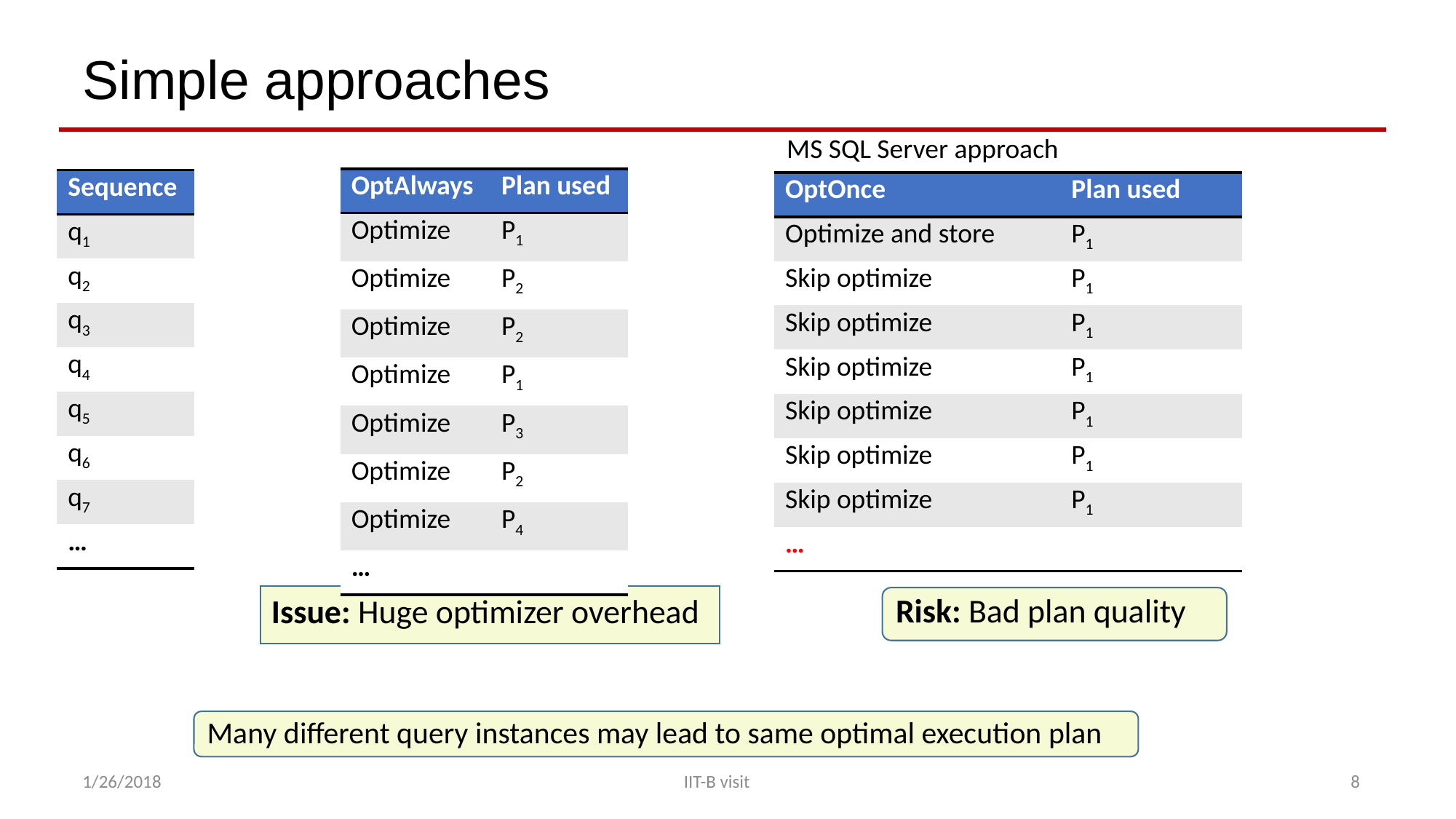

# Simple approaches
MS SQL Server approach
| OptAlways | Plan used |
| --- | --- |
| Optimize | P1 |
| Optimize | P2 |
| Optimize | P2 |
| Optimize | P1 |
| Optimize | P3 |
| Optimize | P2 |
| Optimize | P4 |
| … |  |
| Sequence |
| --- |
| q1 |
| q2 |
| q3 |
| q4 |
| q5 |
| q6 |
| q7 |
| … |
| OptOnce | Plan used |
| --- | --- |
| Optimize and store | P1 |
| Skip optimize | P1 |
| Skip optimize | P1 |
| Skip optimize | P1 |
| Skip optimize | P1 |
| Skip optimize | P1 |
| Skip optimize | P1 |
| … |  |
Issue: Huge optimizer overhead
Risk: Bad plan quality
Many different query instances may lead to same optimal execution plan
1/26/2018
IIT-B visit
8